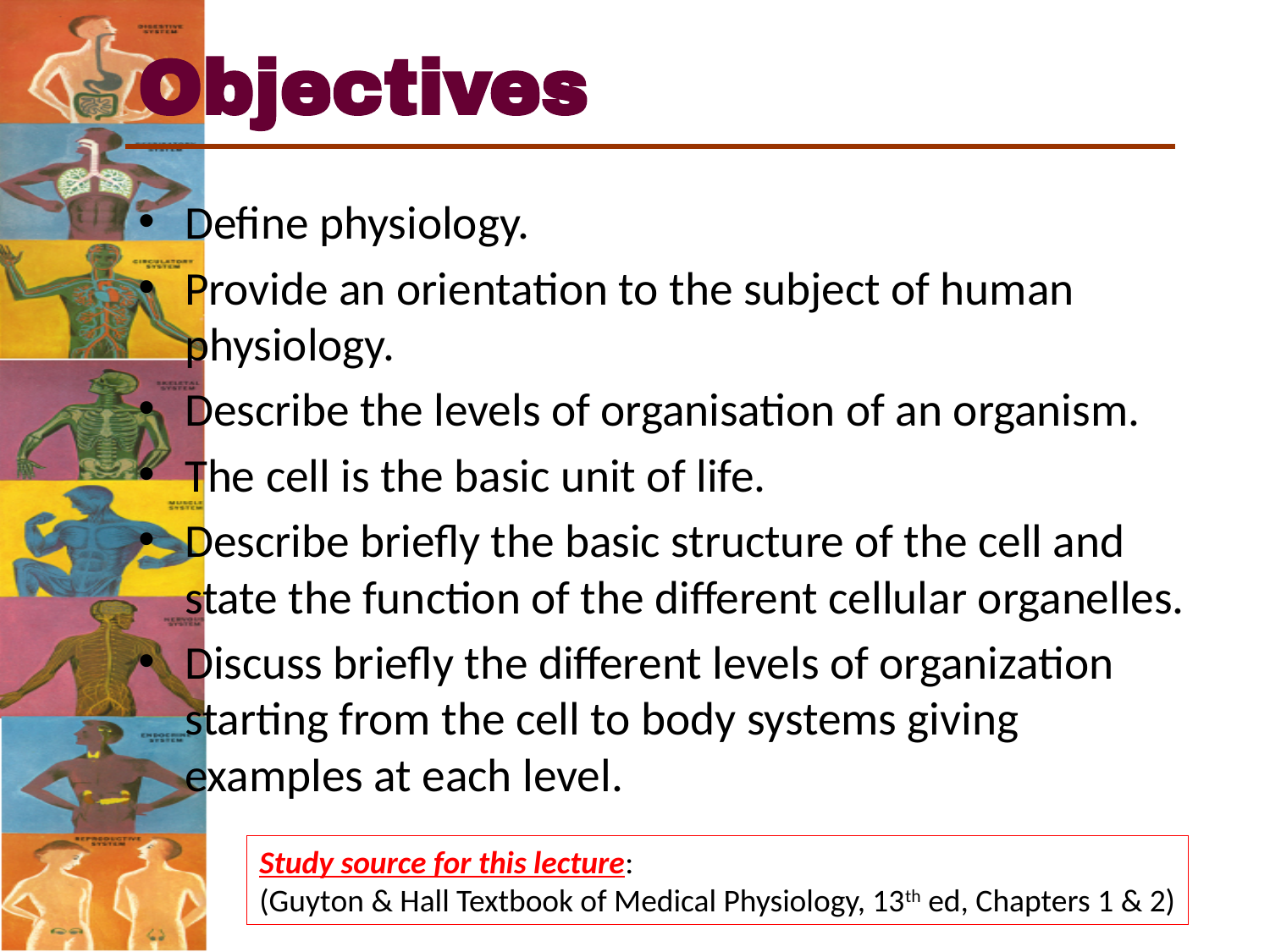

Objectives
Define physiology.
Provide an orientation to the subject of human physiology.
Describe the levels of organisation of an organism.
The cell is the basic unit of life.
Describe briefly the basic structure of the cell and state the function of the different cellular organelles.
Discuss briefly the different levels of organization starting from the cell to body systems giving examples at each level.
Study source for this lecture:
(Guyton & Hall Textbook of Medical Physiology, 13th ed, Chapters 1 & 2)